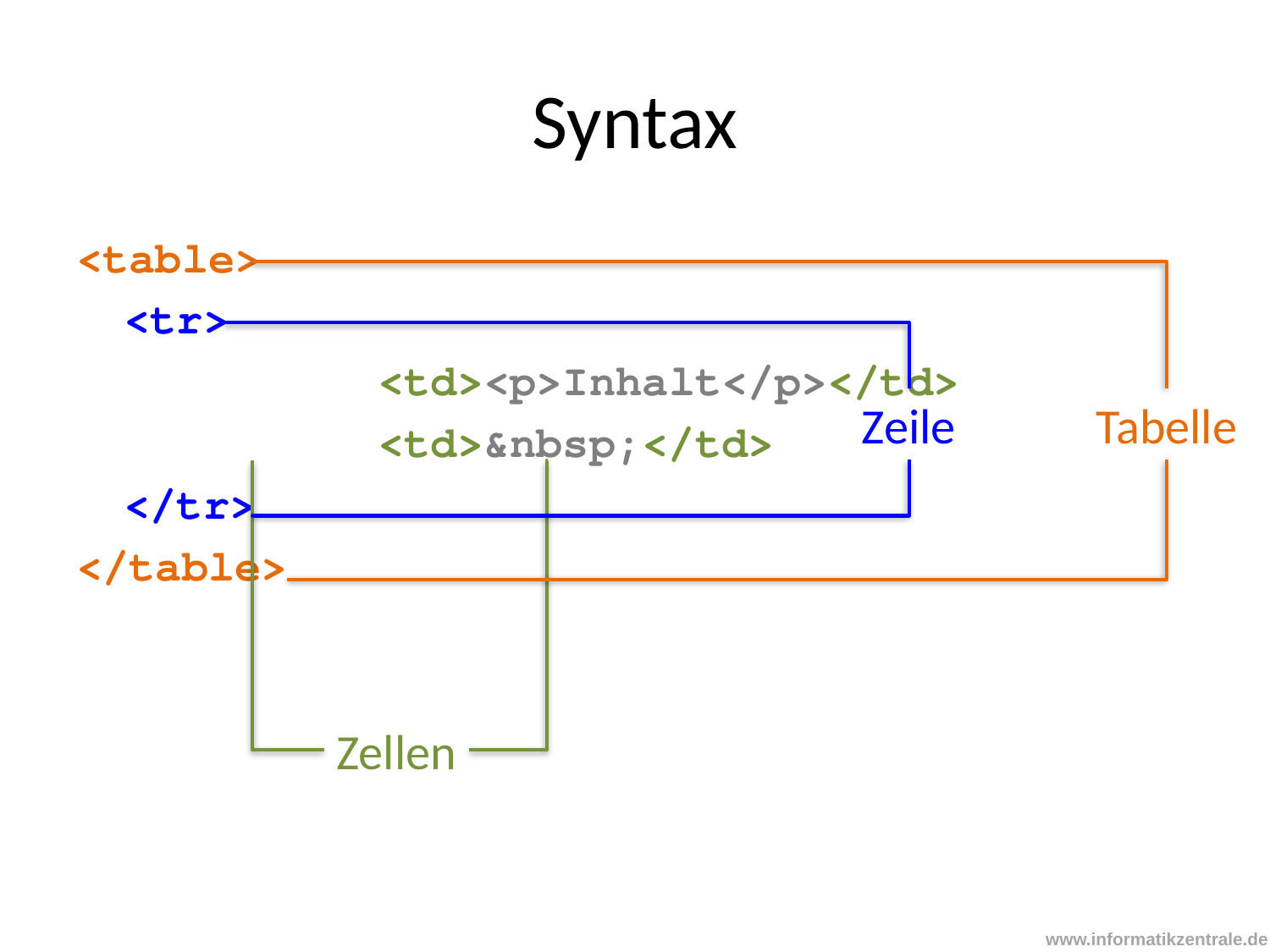

# Syntax
<table>
	<tr>
			<td><p>Inhalt</p></td>
			<td>&nbsp;</td>
	</tr>
</table>
Zeile
Tabelle
Zellen